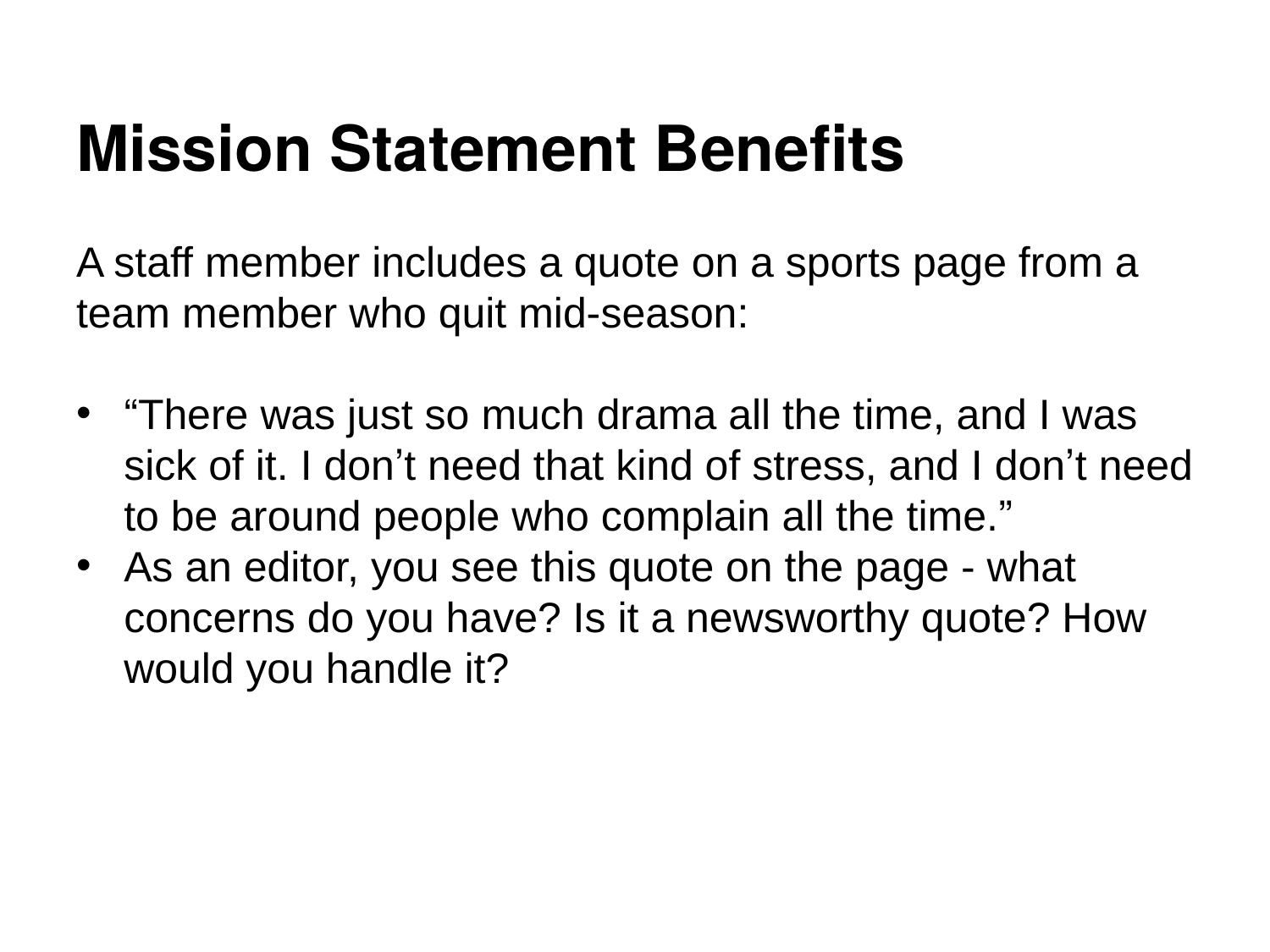

# Mission Statement Benefits
A staff member includes a quote on a sports page from a team member who quit mid-season:

“There was just so much drama all the time, and I was sick of it. I don’t need that kind of stress, and I don’t need to be around people who complain all the time.”
As an editor, you see this quote on the page - what concerns do you have? Is it a newsworthy quote? How would you handle it?